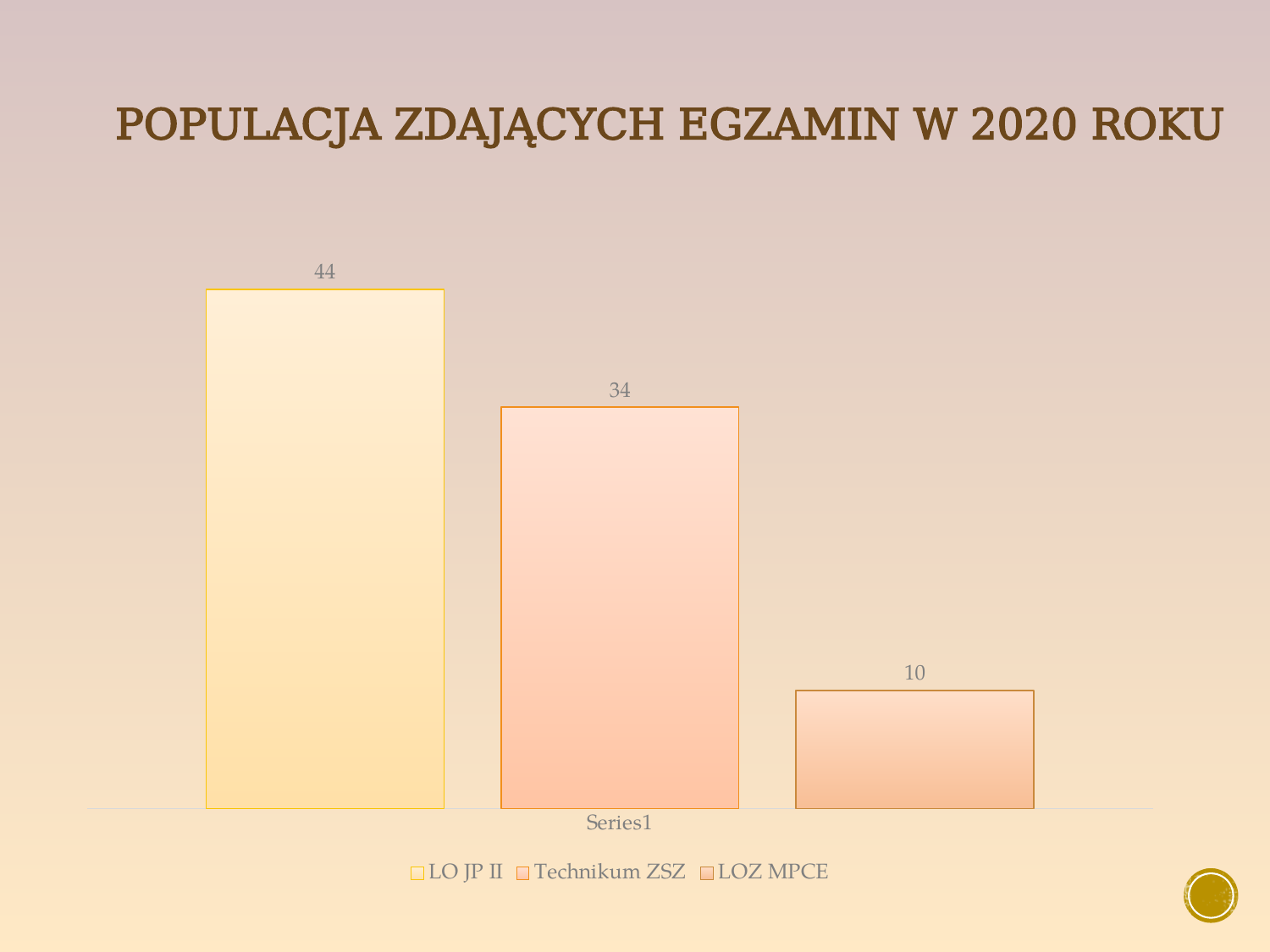

# Populacja zdających egzamin w 2020 roku

### Chart

| Category | LO JP II | Technikum ZSZ | LOZ MPCE |
|---|---|---|---|
|  | 44.0 | 34.0 | 10.0 |